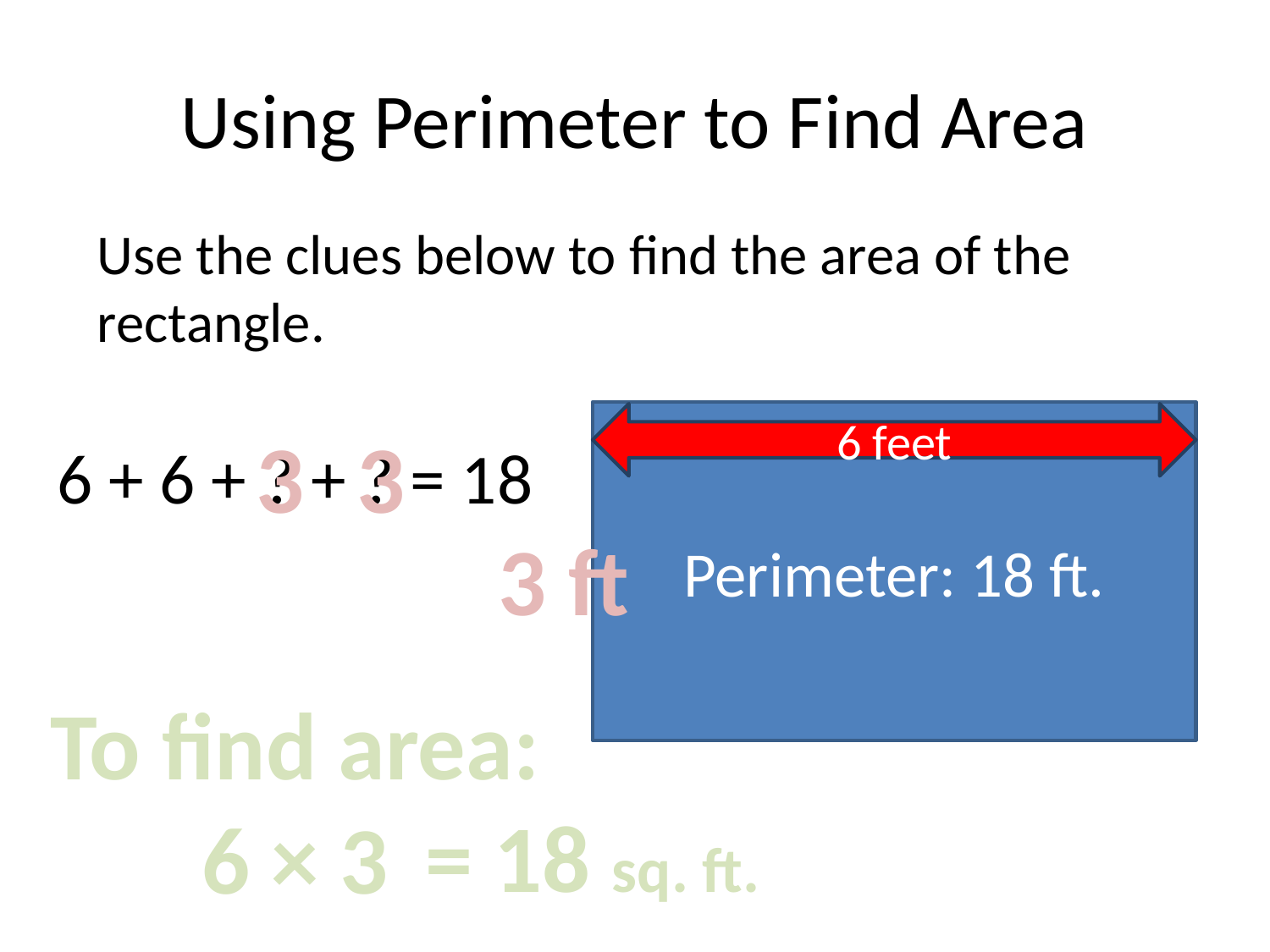

# Using Perimeter to Find Area
Use the clues below to find the area of the rectangle.
Perimeter: 18 ft.
6 feet
3
3
6 + 6 + ? + ? = 18
3 ft
To find area:
6 × 3
= 18 sq. ft.